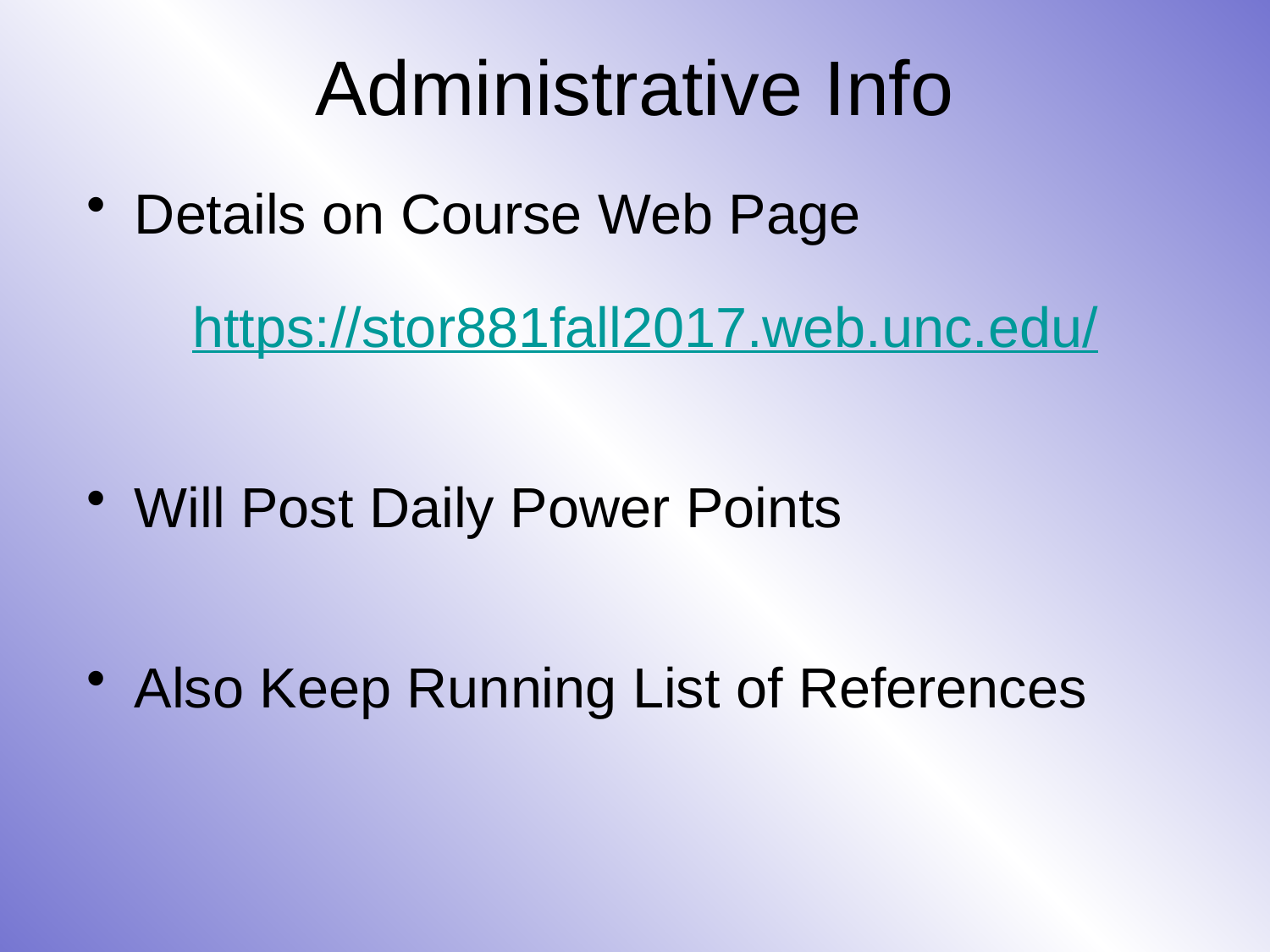

# Administrative Info
Details on Course Web Page
https://stor881fall2017.web.unc.edu/
Will Post Daily Power Points
Also Keep Running List of References